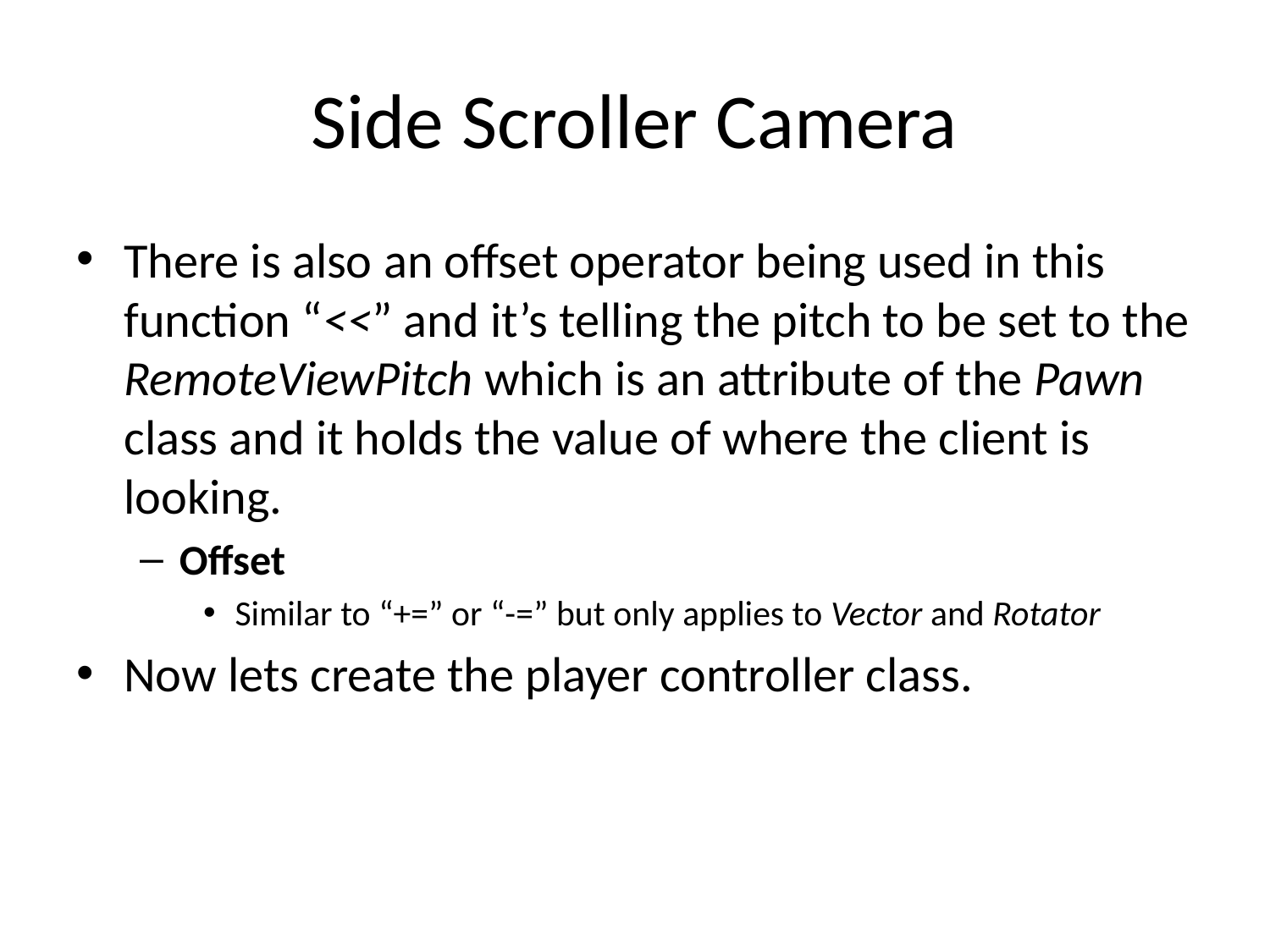

# Side Scroller Camera
There is also an offset operator being used in this function “<<” and it’s telling the pitch to be set to the RemoteViewPitch which is an attribute of the Pawn class and it holds the value of where the client is looking.
Offset
Similar to “+=” or “-=” but only applies to Vector and Rotator
Now lets create the player controller class.